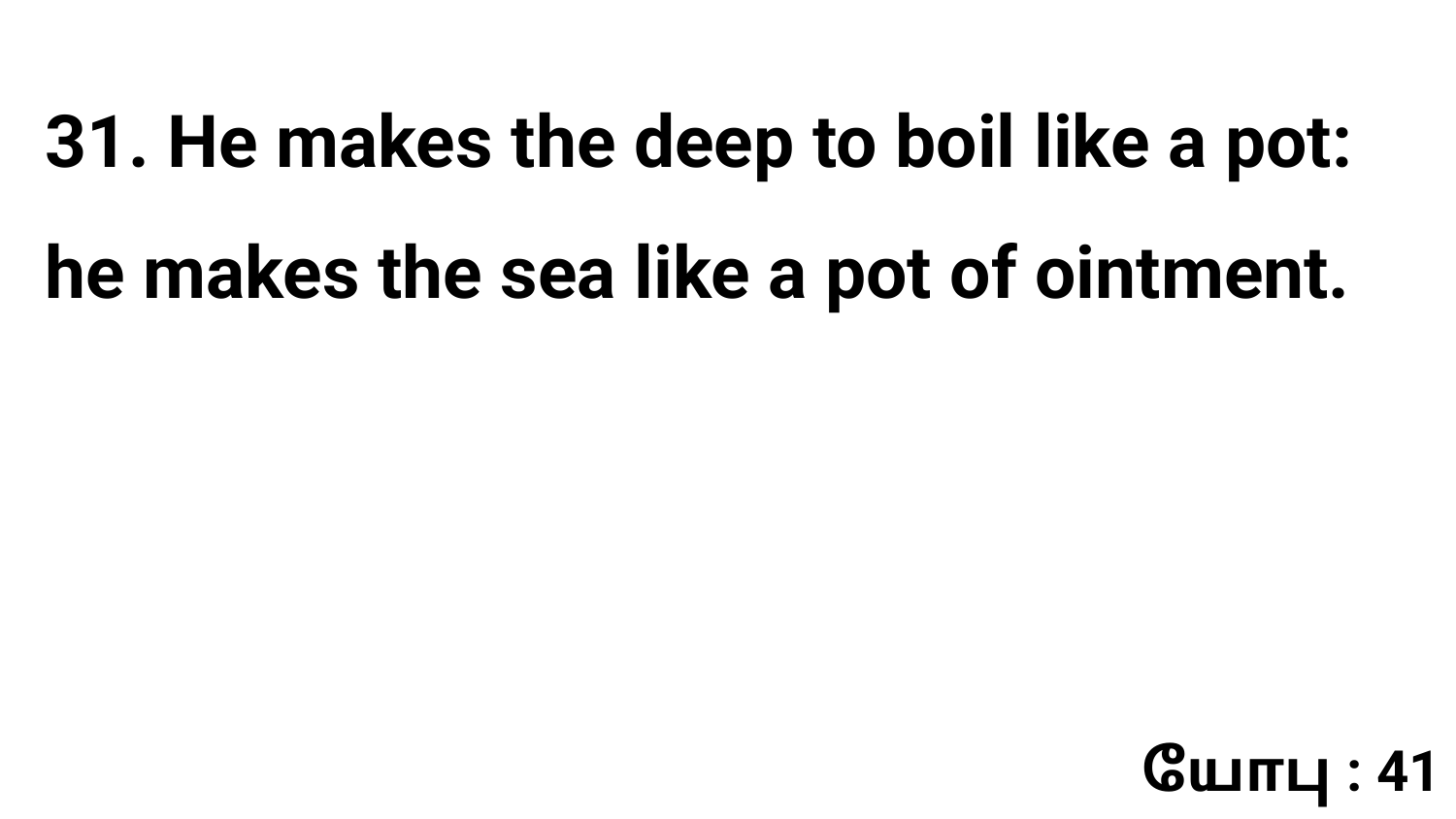

31. He makes the deep to boil like a pot: he makes the sea like a pot of ointment.
யோபு : 41